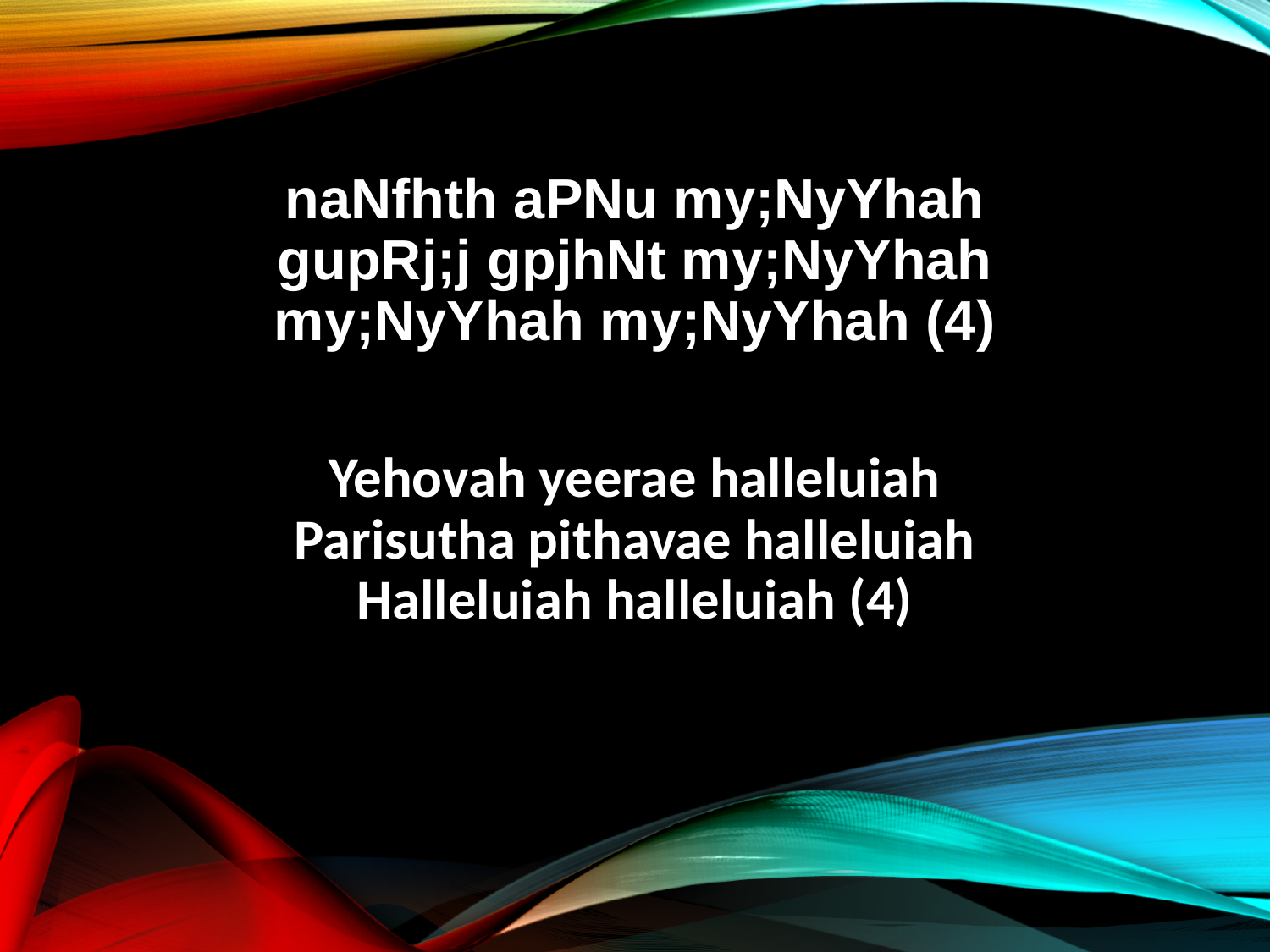

naNfhth aPNu my;NyYhah
gupRj;j gpjhNt my;NyYhah
my;NyYhah my;NyYhah (4)

Yehovah yeerae halleluiah
Parisutha pithavae halleluiah
Halleluiah halleluiah (4)